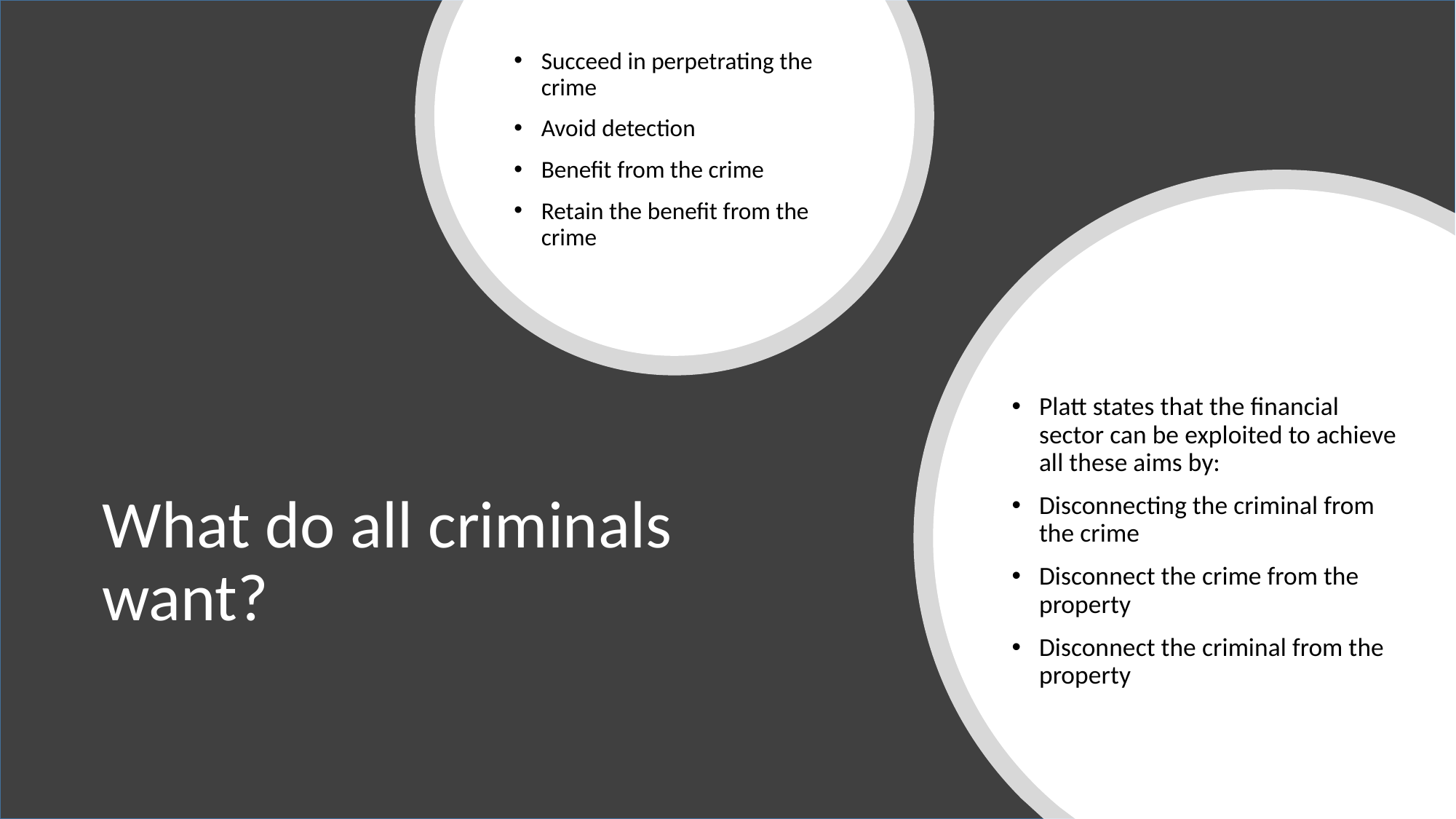

Succeed in perpetrating the crime
Avoid detection
Benefit from the crime
Retain the benefit from the crime

Platt states that the financial sector can be exploited to achieve all these aims by:
Disconnecting the criminal from the crime
Disconnect the crime from the property
Disconnect the criminal from the property
# What do all criminals want?